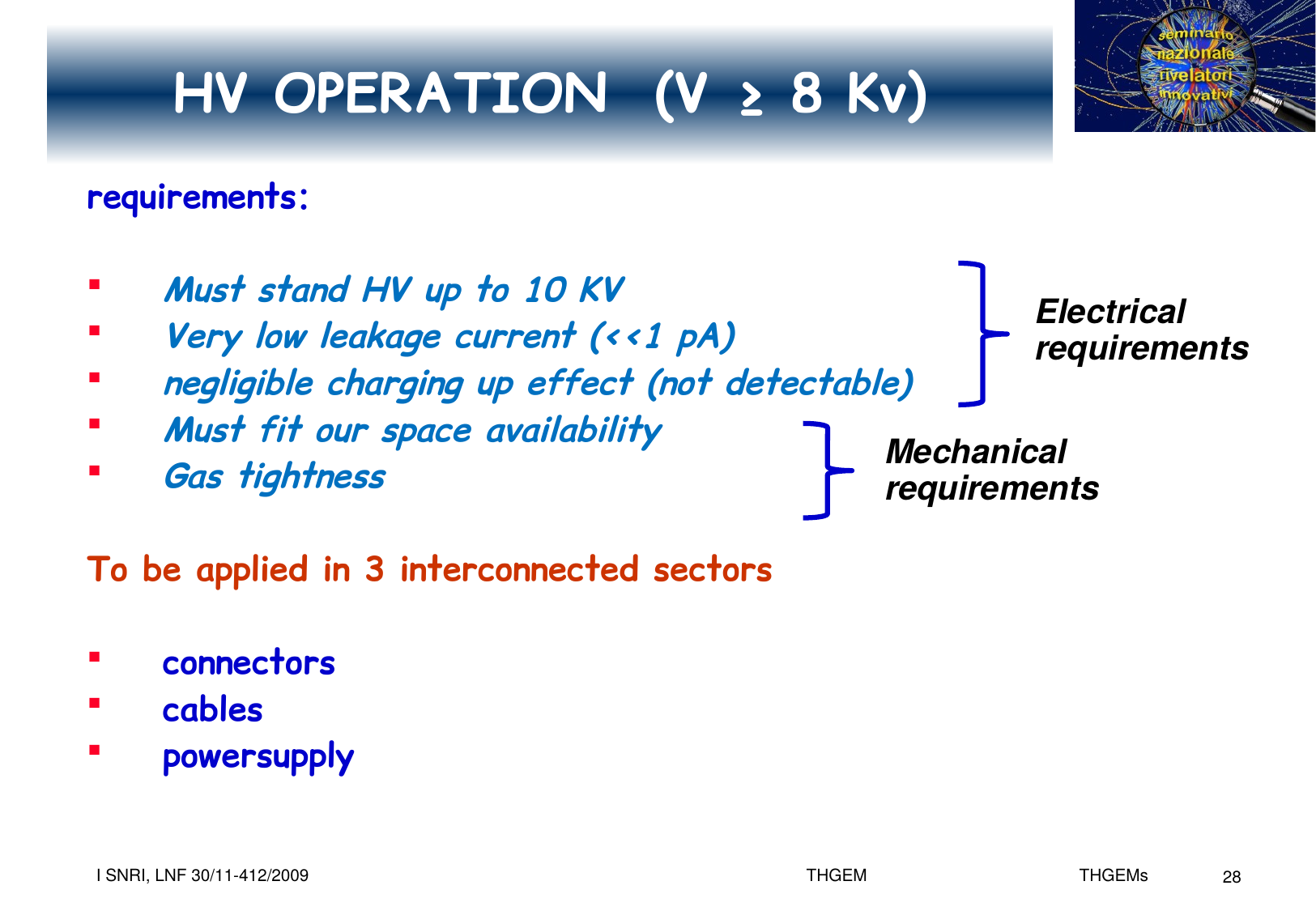

# HV OPERATION  (V ≥ 8 Kv)
requirements:

Must stand HV up to 10 KV
Very low leakage current (<<1 pA)
negligible charging up effect (not detectable)
Must fit our space availability
Gas tightness

To be applied in 3 interconnected sectors

connectors
cables
powersupply

Electrical
requirements

Mechanical
requirements
                                                                                    THGEMs
I SNRI, LNF 30/11-412/2009                                                                                                           THGEM